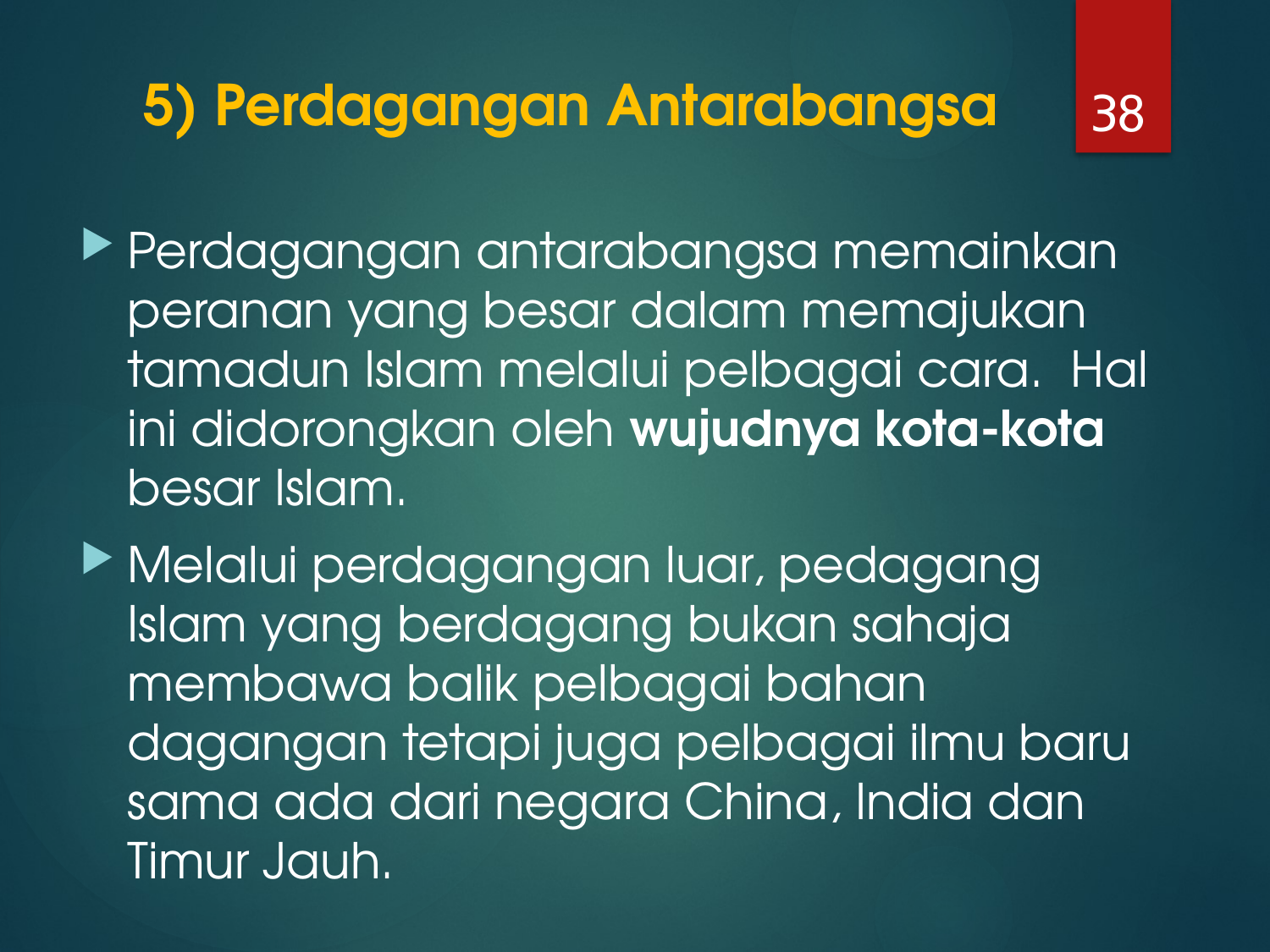

38
# 5) Perdagangan Antarabangsa
Perdagangan antarabangsa memainkan peranan yang besar dalam memajukan tamadun Islam melalui pelbagai cara.  Hal ini didorongkan oleh wujudnya kota-kota besar Islam.
Melalui perdagangan luar, pedagang Islam yang berdagang bukan sahaja membawa balik pelbagai bahan dagangan tetapi juga pelbagai ilmu baru sama ada dari negara China, India dan Timur Jauh.